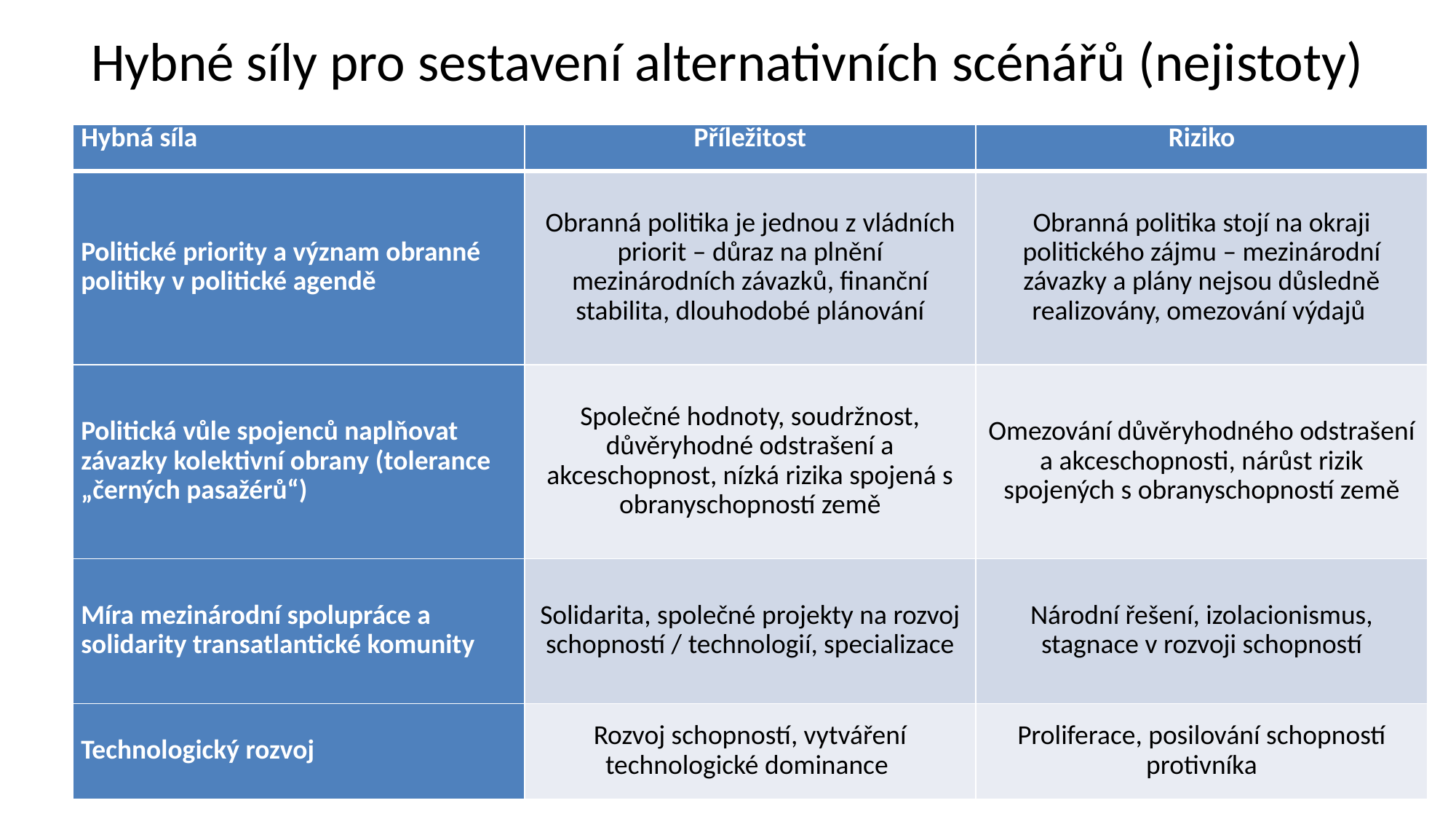

# Hybné síly pro sestavení alternativních scénářů (nejistoty)
| Hybná síla | Příležitost | Riziko |
| --- | --- | --- |
| Politické priority a význam obranné politiky v politické agendě | Obranná politika je jednou z vládních priorit – důraz na plnění mezinárodních závazků, finanční stabilita, dlouhodobé plánování | Obranná politika stojí na okraji politického zájmu – mezinárodní závazky a plány nejsou důsledně realizovány, omezování výdajů |
| Politická vůle spojenců naplňovat závazky kolektivní obrany (tolerance „černých pasažérů“) | Společné hodnoty, soudržnost, důvěryhodné odstrašení a akceschopnost, nízká rizika spojená s obranyschopností země | Omezování důvěryhodného odstrašení a akceschopnosti, nárůst rizik spojených s obranyschopností země |
| Míra mezinárodní spolupráce a solidarity transatlantické komunity | Solidarita, společné projekty na rozvoj schopností / technologií, specializace | Národní řešení, izolacionismus, stagnace v rozvoji schopností |
| Technologický rozvoj | Rozvoj schopností, vytváření technologické dominance | Proliferace, posilování schopností protivníka |